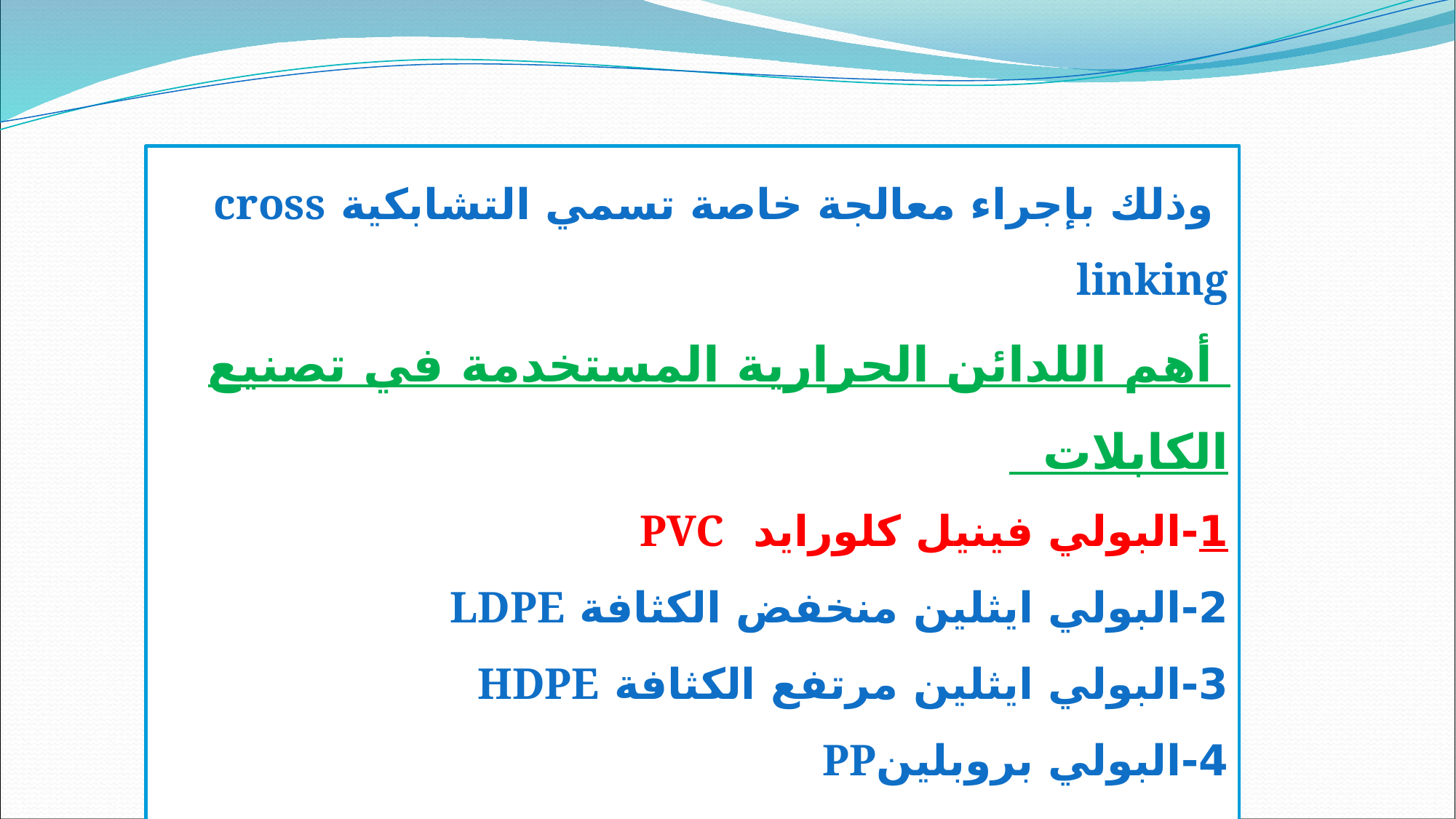

وذلك بإجراء معالجة خاصة تسمي التشابكية cross linking
 أهم اللدائن الحرارية المستخدمة في تصنيع الكابلات
1-البولي فينيل كلورايد  PVC
2-البولي ايثلين منخفض الكثافة LDPE
3-البولي ايثلين مرتفع الكثافة HDPE
4-البولي بروبلينPP
5-مطاط الاثلين البروبيليEPR